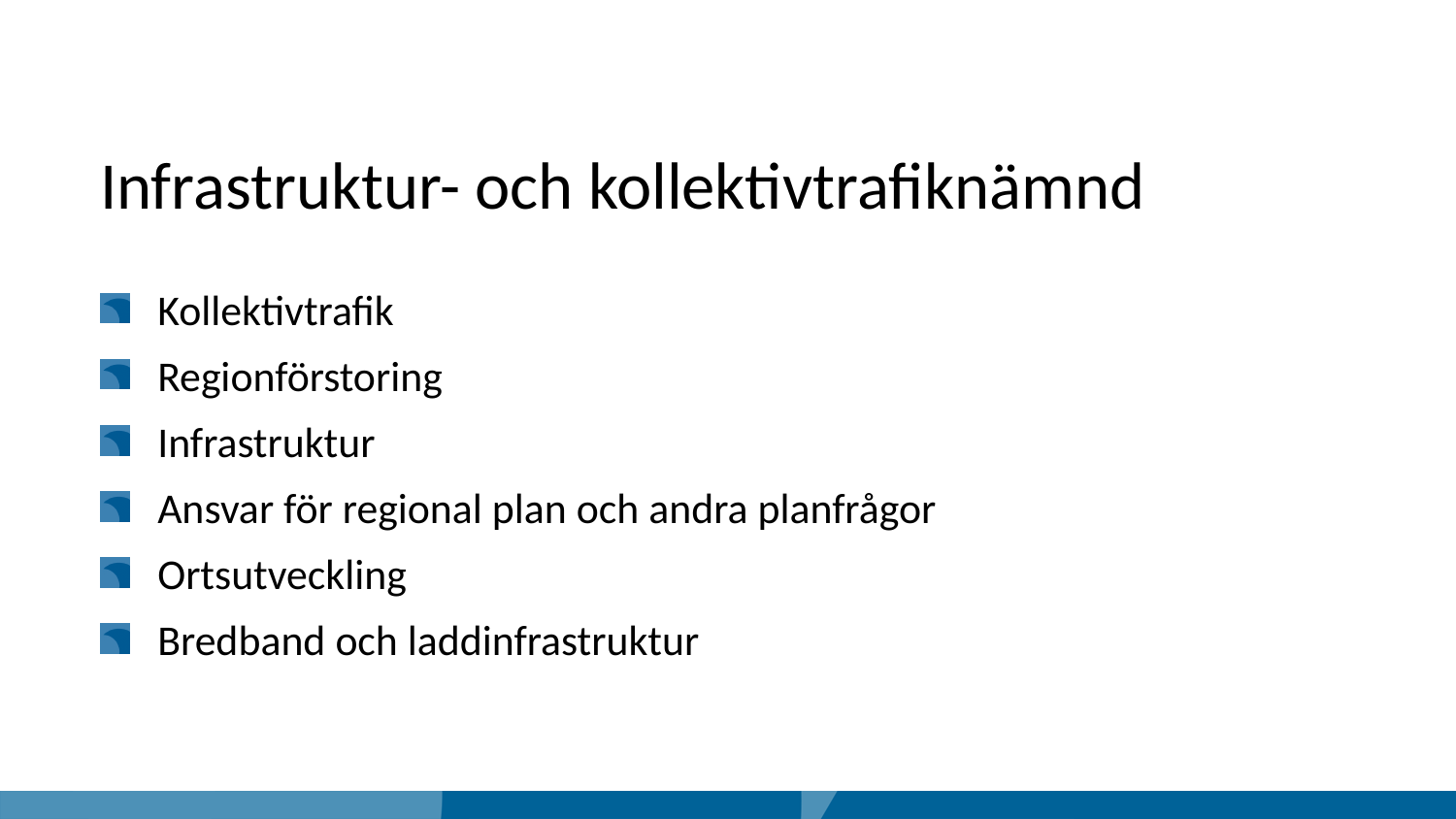

# Infrastruktur- och kollektivtrafiknämnd
Kollektivtrafik
Regionförstoring
Infrastruktur
Ansvar för regional plan och andra planfrågor
Ortsutveckling
Bredband och laddinfrastruktur